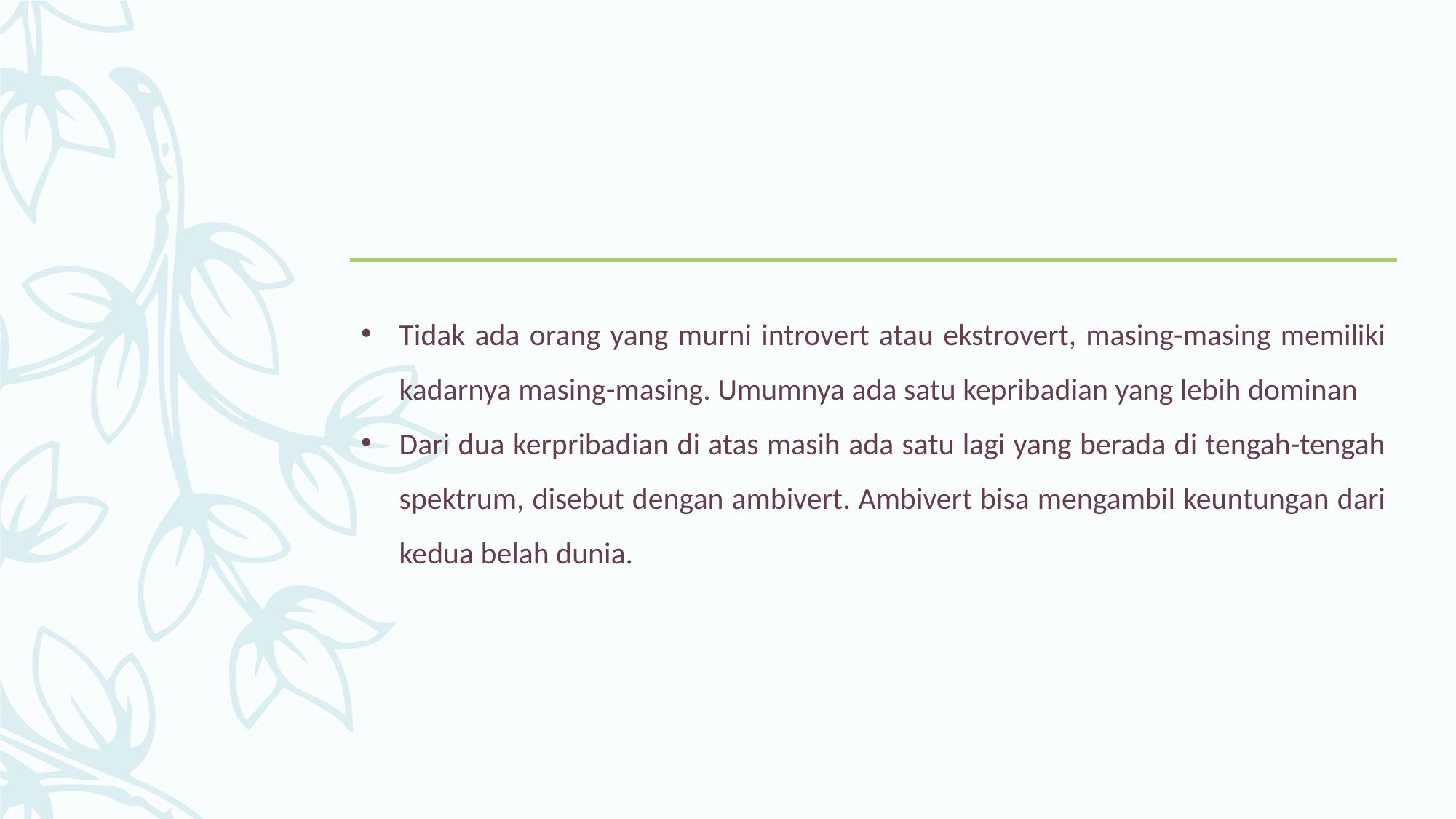

Tidak ada orang yang murni introvert atau ekstrovert, masing-masing memiliki kadarnya masing-masing. Umumnya ada satu kepribadian yang lebih dominan
Dari dua kerpribadian di atas masih ada satu lagi yang berada di tengah-tengah spektrum, disebut dengan ambivert. Ambivert bisa mengambil keuntungan dari kedua belah dunia.